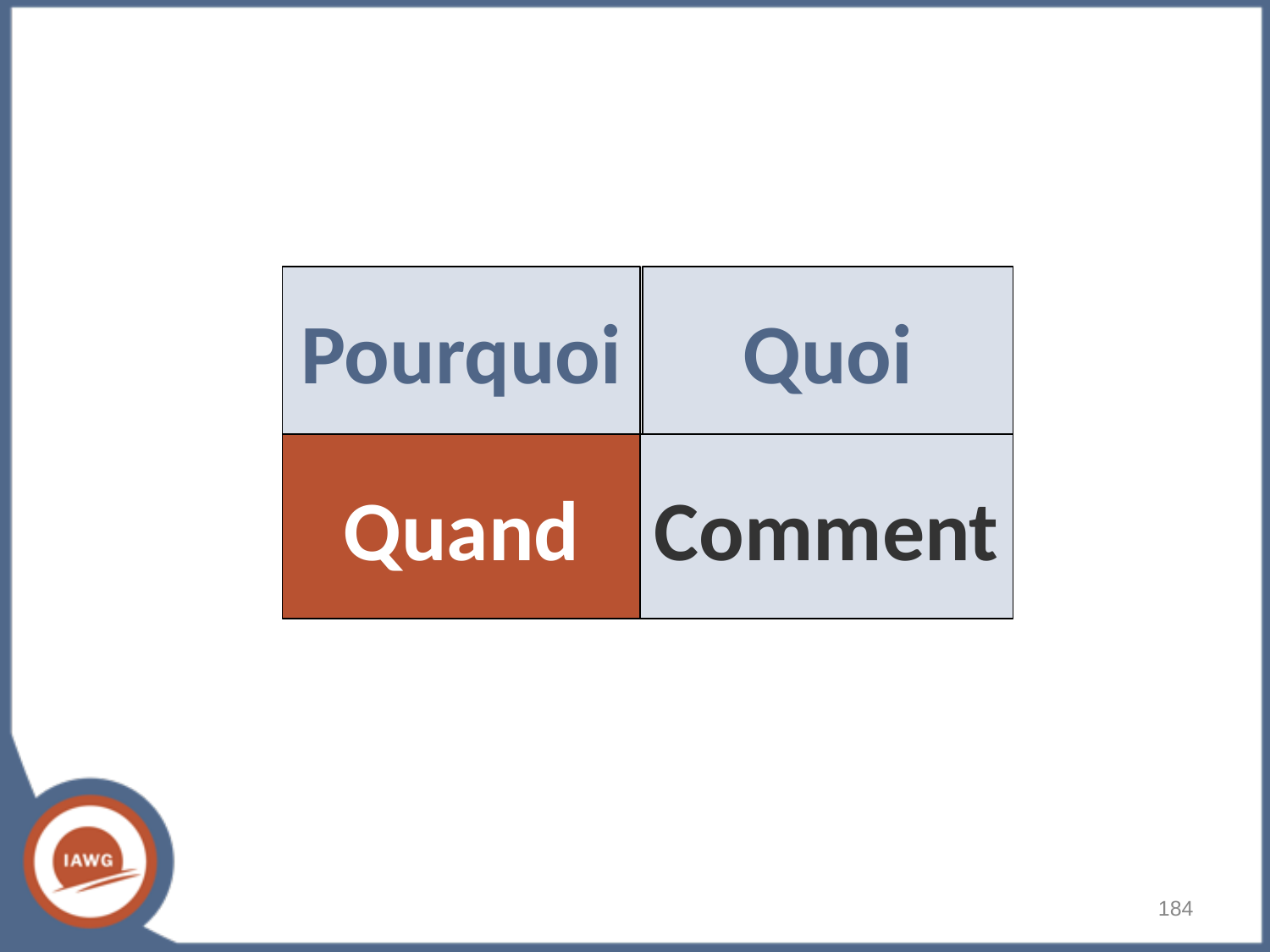

Pourquoi
Quoi
Quand
Comment
184
# Quand